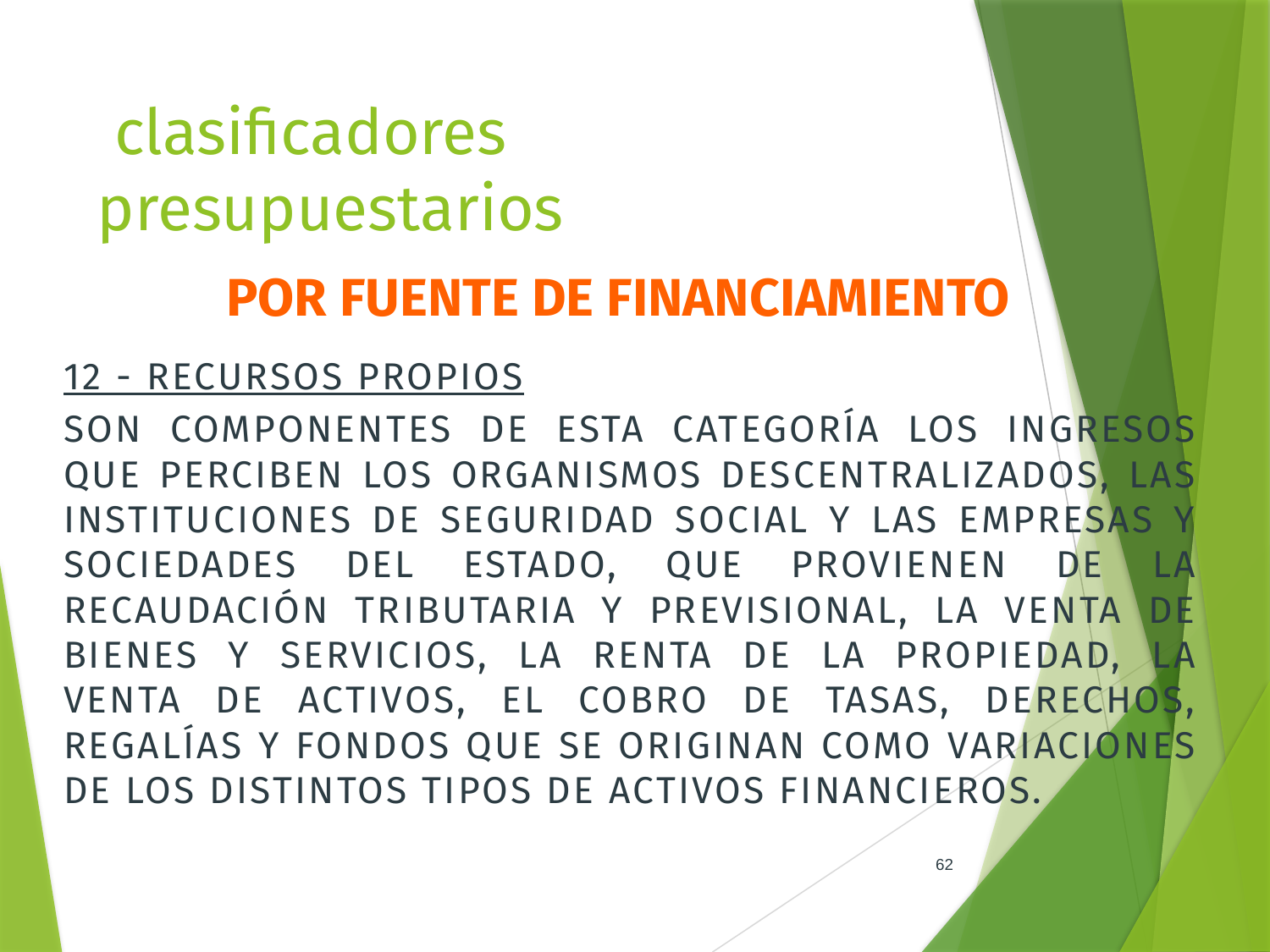

# clasificadores presupuestarios
por fuente de financiamiento
12 - RECURSOS PROPIOS
SON COMPONENTES DE ESTA CATEGORÍA LOS INGRESOS QUE PERCIBEN LOS ORGANISMOS DESCENTRALIZADOS, LAS INSTITUCIONES DE SEGURIDAD SOCIAL Y LAS EMPRESAS Y SOCIEDADES DEL ESTADO, QUE PROVIENEN DE LA RECAUDACIÓN TRIBUTARIA Y PREVISIONAL, LA VENTA DE BIENES Y SERVICIOS, LA RENTA DE LA PROPIEDAD, LA VENTA DE ACTIVOS, EL COBRO DE TASAS, DERECHOS, REGALÍAS Y FONDOS QUE SE ORIGINAN COMO VARIACIONES DE LOS DISTINTOS TIPOS DE ACTIVOS FINANCIEROS.
62